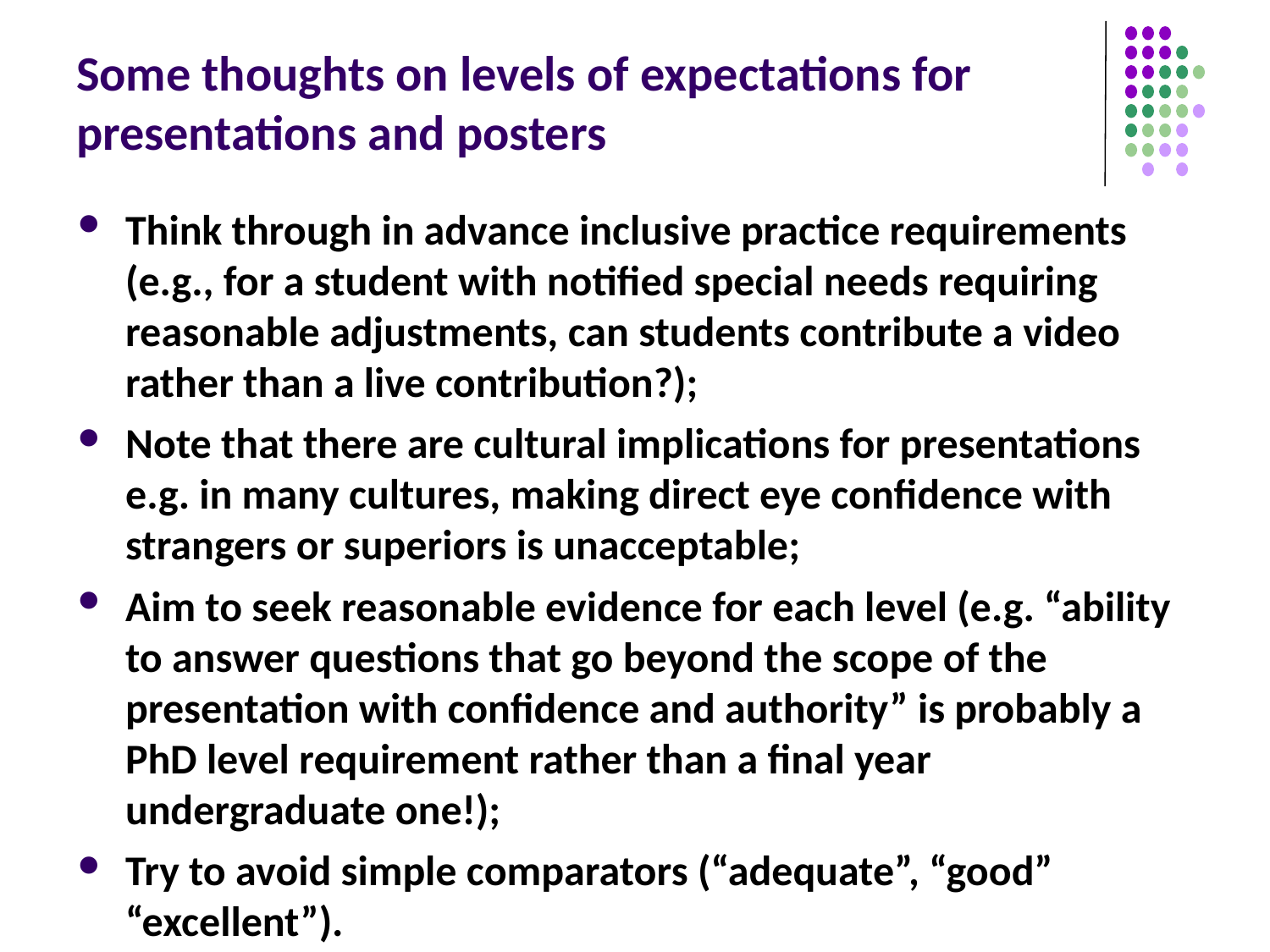

# Some thoughts on levels of expectations for presentations and posters
Think through in advance inclusive practice requirements (e.g., for a student with notified special needs requiring reasonable adjustments, can students contribute a video rather than a live contribution?);
Note that there are cultural implications for presentations e.g. in many cultures, making direct eye confidence with strangers or superiors is unacceptable;
Aim to seek reasonable evidence for each level (e.g. “ability to answer questions that go beyond the scope of the presentation with confidence and authority” is probably a PhD level requirement rather than a final year undergraduate one!);
Try to avoid simple comparators (“adequate”, “good” “excellent”).